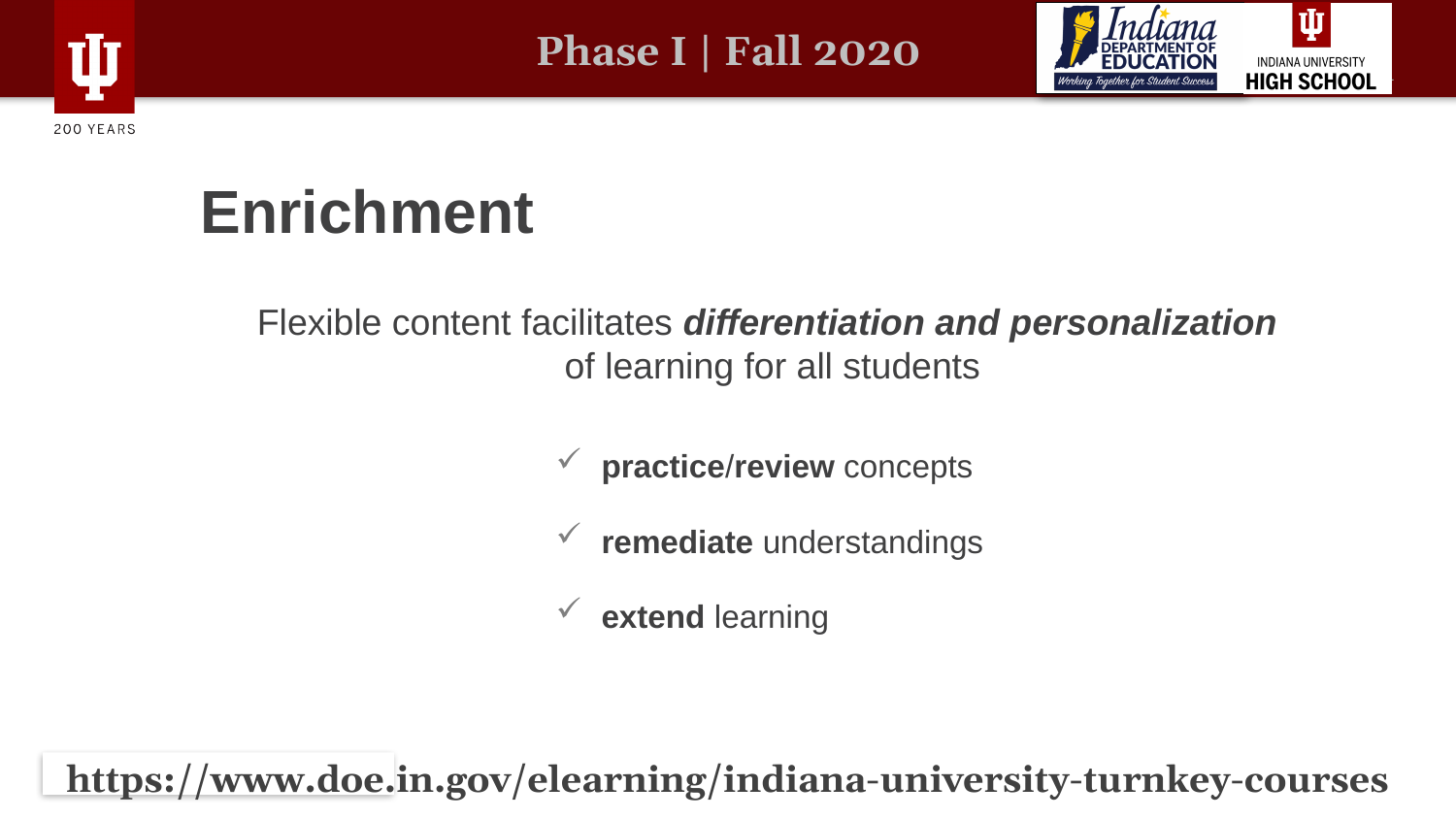

# Enrichment
Flexible content facilitates differentiation and personalization
of learning for all students
practice/review concepts
remediate understandings
extend learning